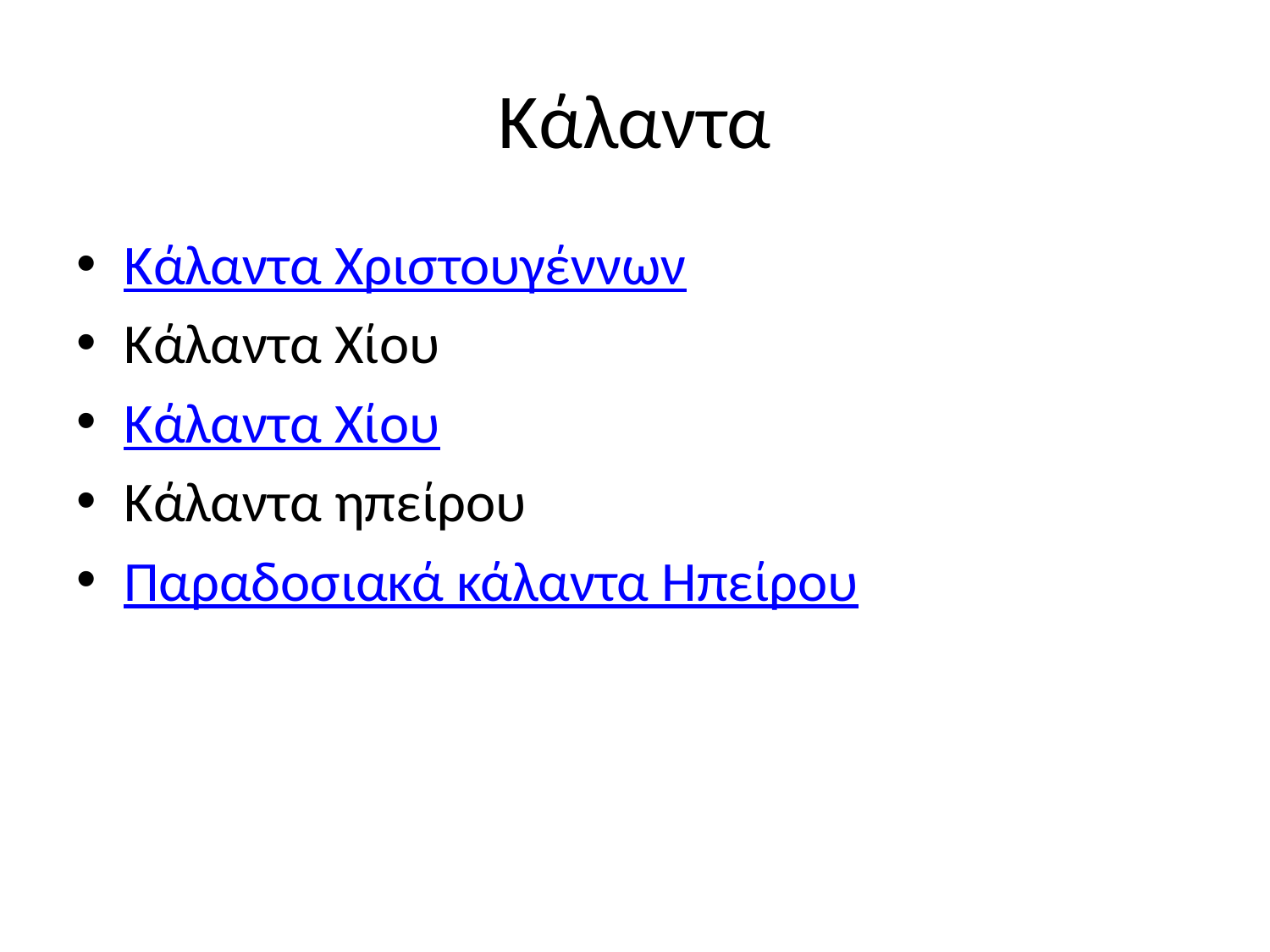

# Κάλαντα
Κάλαντα Χριστουγέννων
Κάλαντα Χίου
Κάλαντα Χίου
Κάλαντα ηπείρου
Παραδοσιακά κάλαντα Ηπείρου